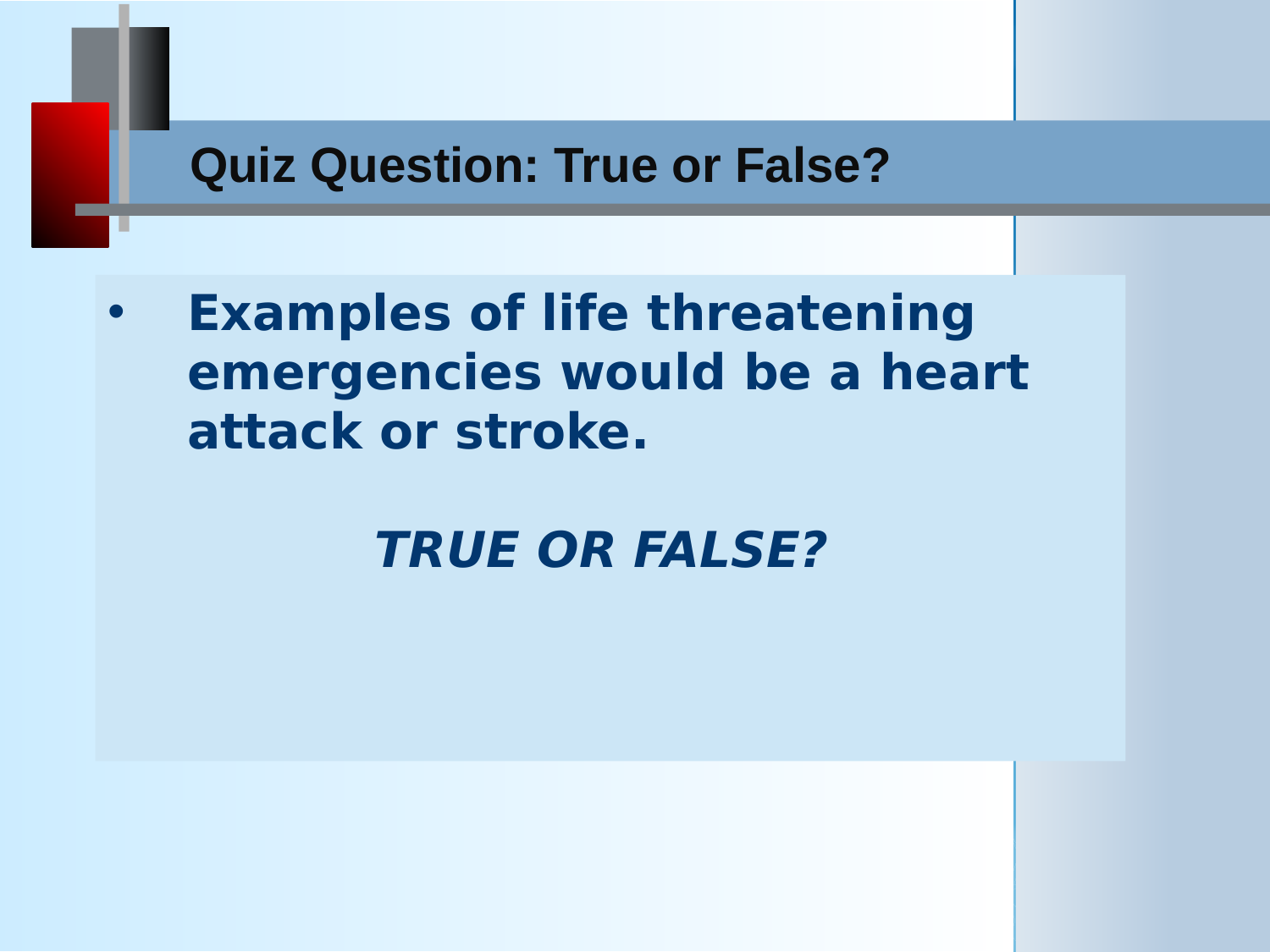

Quiz Question: True or False?
Examples of life threatening emergencies would be a heart attack or stroke.

TRUE OR FALSE?